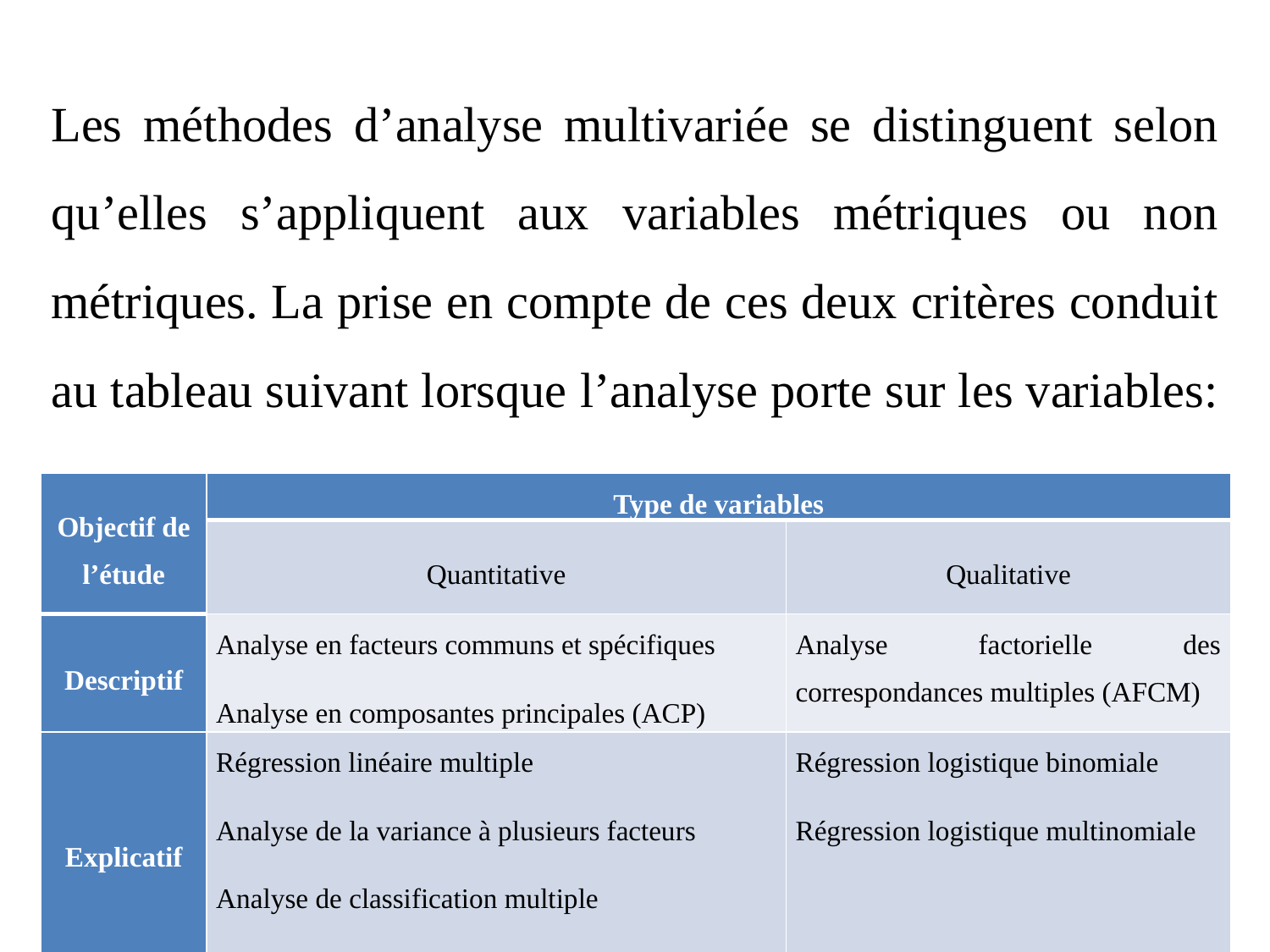

Les méthodes d’analyse multivariée se distinguent selon qu’elles s’appliquent aux variables métriques ou non métriques. La prise en compte de ces deux critères conduit au tableau suivant lorsque l’analyse porte sur les variables:
| Objectif de l’étude | Type de variables |  |
| --- | --- | --- |
|  | Quantitative | Qualitative |
| Descriptif | Analyse en facteurs communs et spécifiques Analyse en composantes principales (ACP) | Analyse factorielle des correspondances multiples (AFCM) |
| Explicatif | Régression linéaire multiple Analyse de la variance à plusieurs facteurs Analyse de classification multiple | Régression logistique binomiale Régression logistique multinomiale |